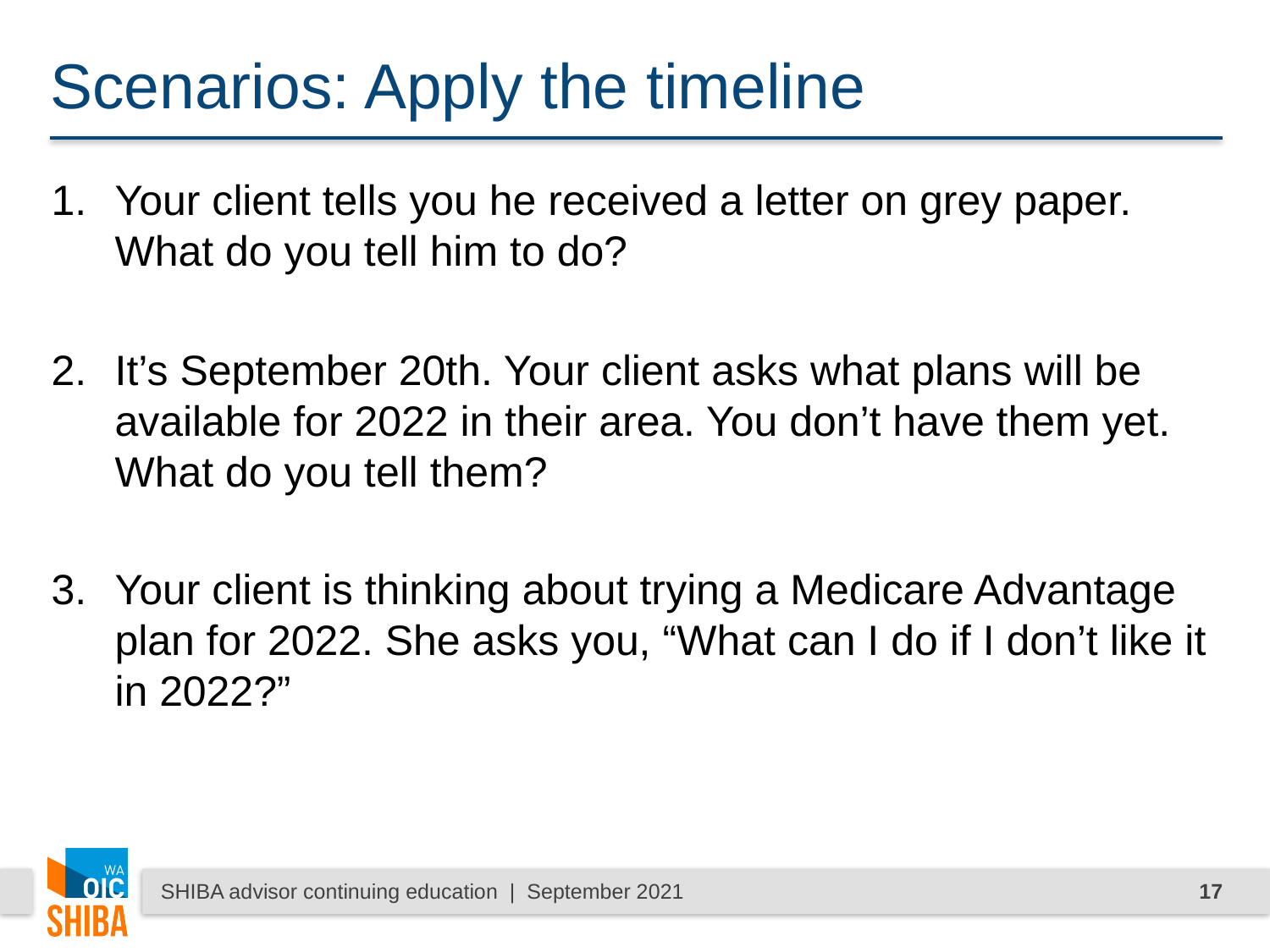

# Scenarios: Apply the timeline
Your client tells you he received a letter on grey paper. What do you tell him to do?

It’s September 20th. Your client asks what plans will be available for 2022 in their area. You don’t have them yet.  What do you tell them?

Your client is thinking about trying a Medicare Advantage plan for 2022. She asks you, “What can I do if I don’t like it in 2022?”

SHIBA advisor continuing education  |  September 2021
17